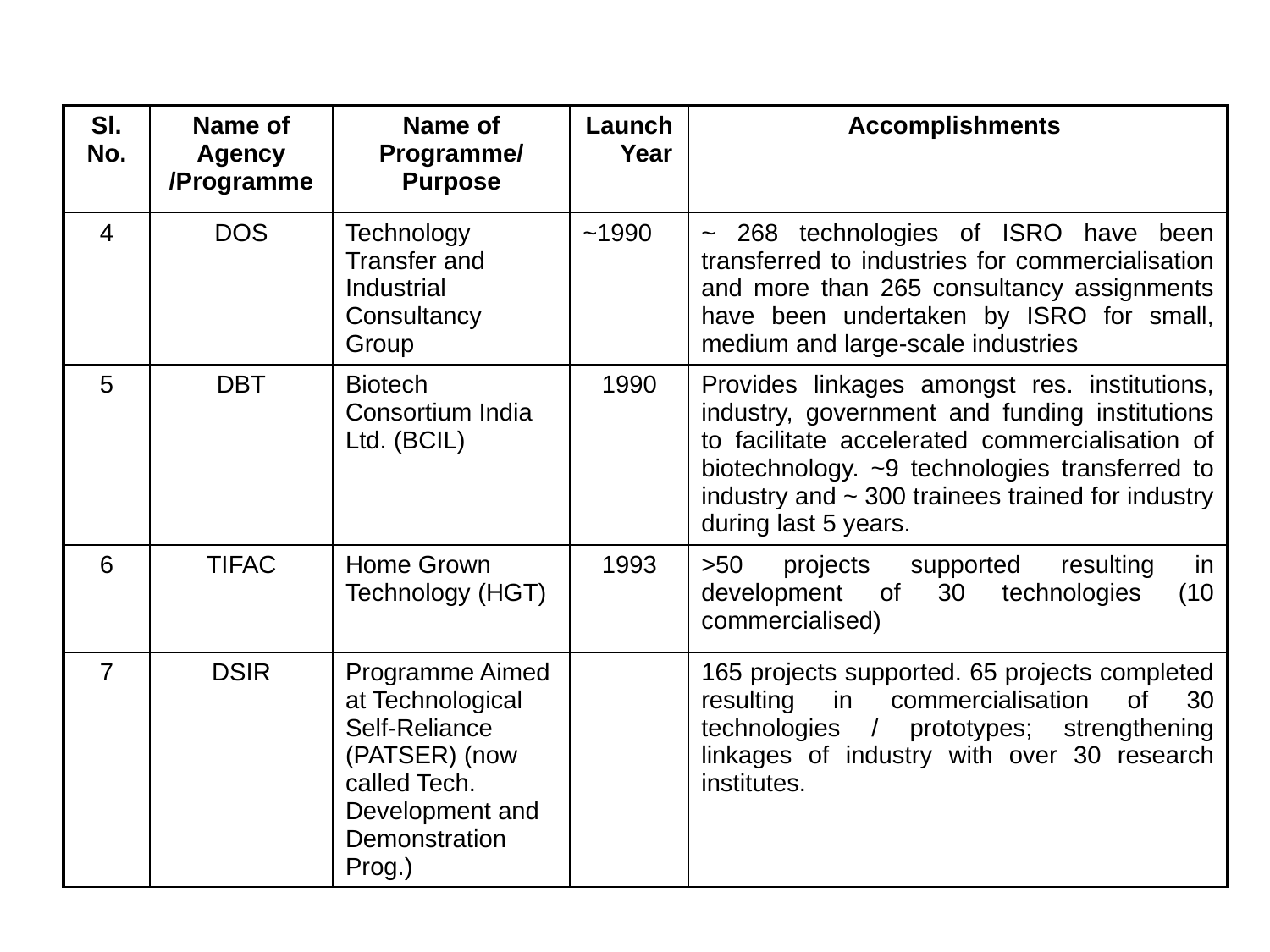

| Sl. No. | Name of Agency /Programme | Name of Programme/ Purpose | Launch Year | Accomplishments |
| --- | --- | --- | --- | --- |
| 4 | DOS | Technology Transfer and Industrial Consultancy Group | ~1990 | ~ 268 technologies of ISRO have been transferred to industries for commercialisation and more than 265 consultancy assignments have been undertaken by ISRO for small, medium and large-scale industries |
| 5 | DBT | Biotech Consortium India Ltd. (BCIL) | 1990 | Provides linkages amongst res. institutions, industry, government and funding institutions to facilitate accelerated commercialisation of biotechnology. ~9 technologies transferred to industry and ~ 300 trainees trained for industry during last 5 years. |
| 6 | TIFAC | Home Grown Technology (HGT) | 1993 | >50 projects supported resulting in development of 30 technologies (10 commercialised) |
| 7 | DSIR | Programme Aimed at Technological Self-Reliance (PATSER) (now called Tech. Development and Demonstration Prog.) |  | 165 projects supported. 65 projects completed resulting in commercialisation of 30 technologies / prototypes; strengthening linkages of industry with over 30 research institutes. |